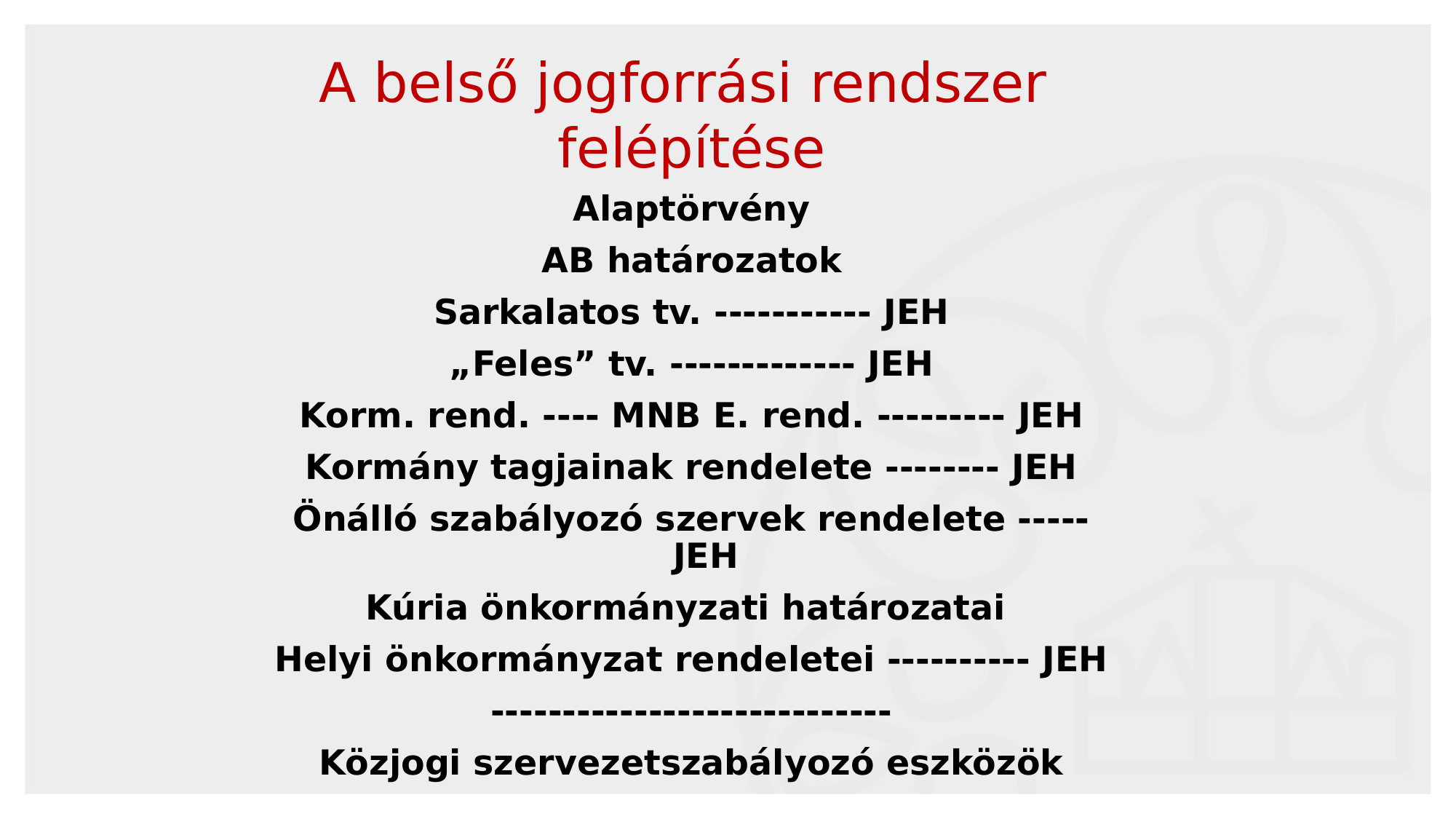

A belső jogforrási rendszer
felépítése
Alaptörvény
AB határozatok
Sarkalatos tv. ----------- JEH
„Feles” tv. ------------- JEH
Korm. rend. ---- MNB E. rend. --------- JEH
Kormány tagjainak rendelete -------- JEH
Önálló szabályozó szervek rendelete ----- JEH
Kúria önkormányzati határozatai
Helyi önkormányzat rendeletei ---------- JEH
----------------------------
Közjogi szervezetszabályozó eszközök